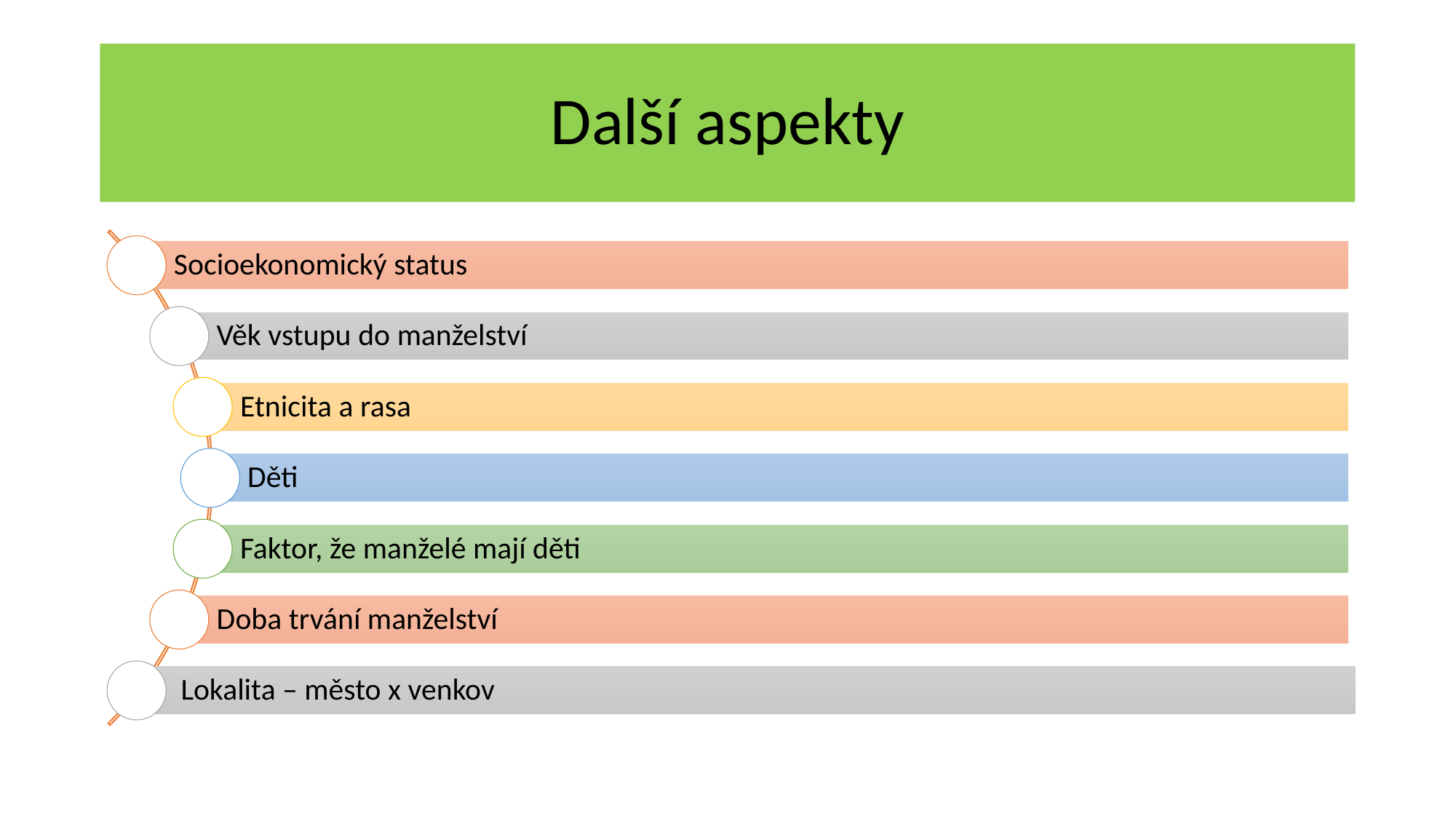

# Další aspekty
Socioekonomický status
Věk vstupu do manželství
Etnicita a rasa
Děti
Faktor, že manželé mají děti
Doba trvání manželství
Lokalita – město x venkov